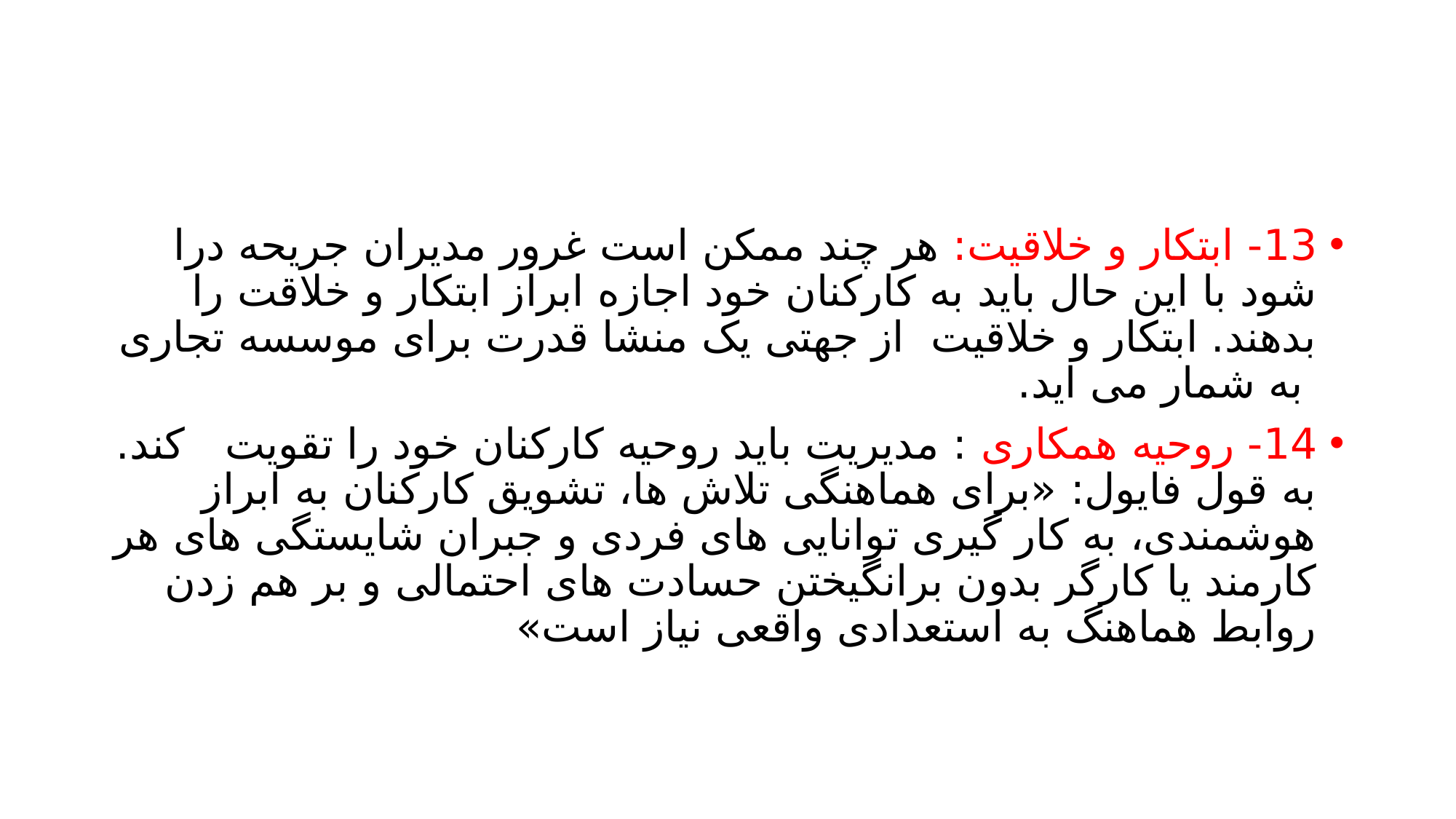

#
13- ابتکار و خلاقیت: هر چند ممکن است غرور مدیران جریحه درا شود با این حال باید به کارکنان خود اجازه ابراز ابتکار و خلاقت را بدهند. ابتکار و خلاقیت  از جهتی یک منشا قدرت برای موسسه تجاری  به شمار می اید.
14- روحیه همکاری : مدیریت باید روحیه کارکنان خود را تقویت   کند. به قول فایول: «برای هماهنگی تلاش ها، تشویق کارکنان به ابراز هوشمندی، به کار گیری توانایی های فردی و جبران شایستگی های هر کارمند یا کارگر بدون برانگیختن حسادت های احتمالی و بر هم زدن روابط هماهنگ به استعدادی واقعی نیاز است»